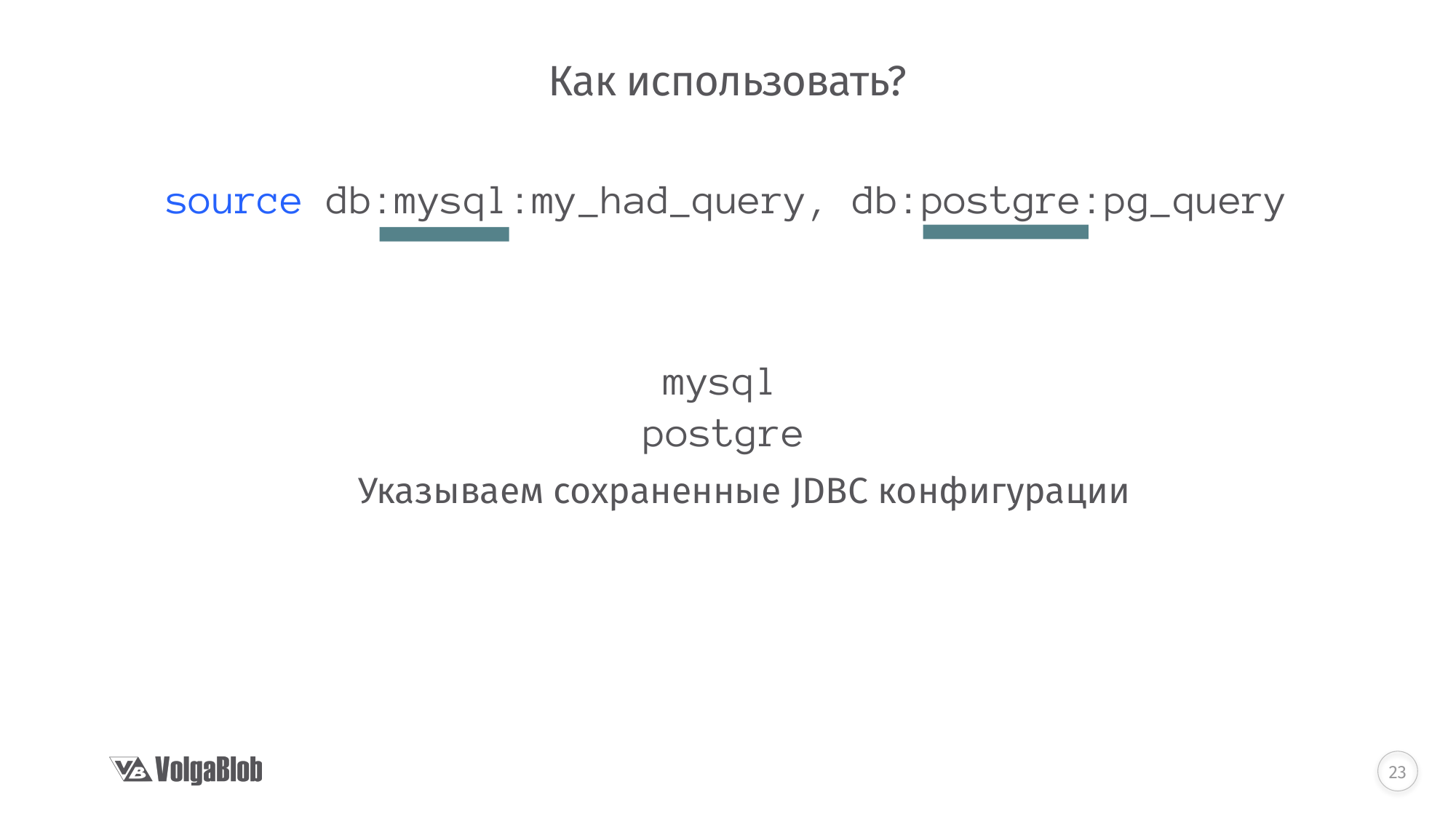

# Как использовать?

source db:mysql:my_had_query, db:postgre:pg_query
mysql
postgre
Указываем сохраненные JDBC конфигурации